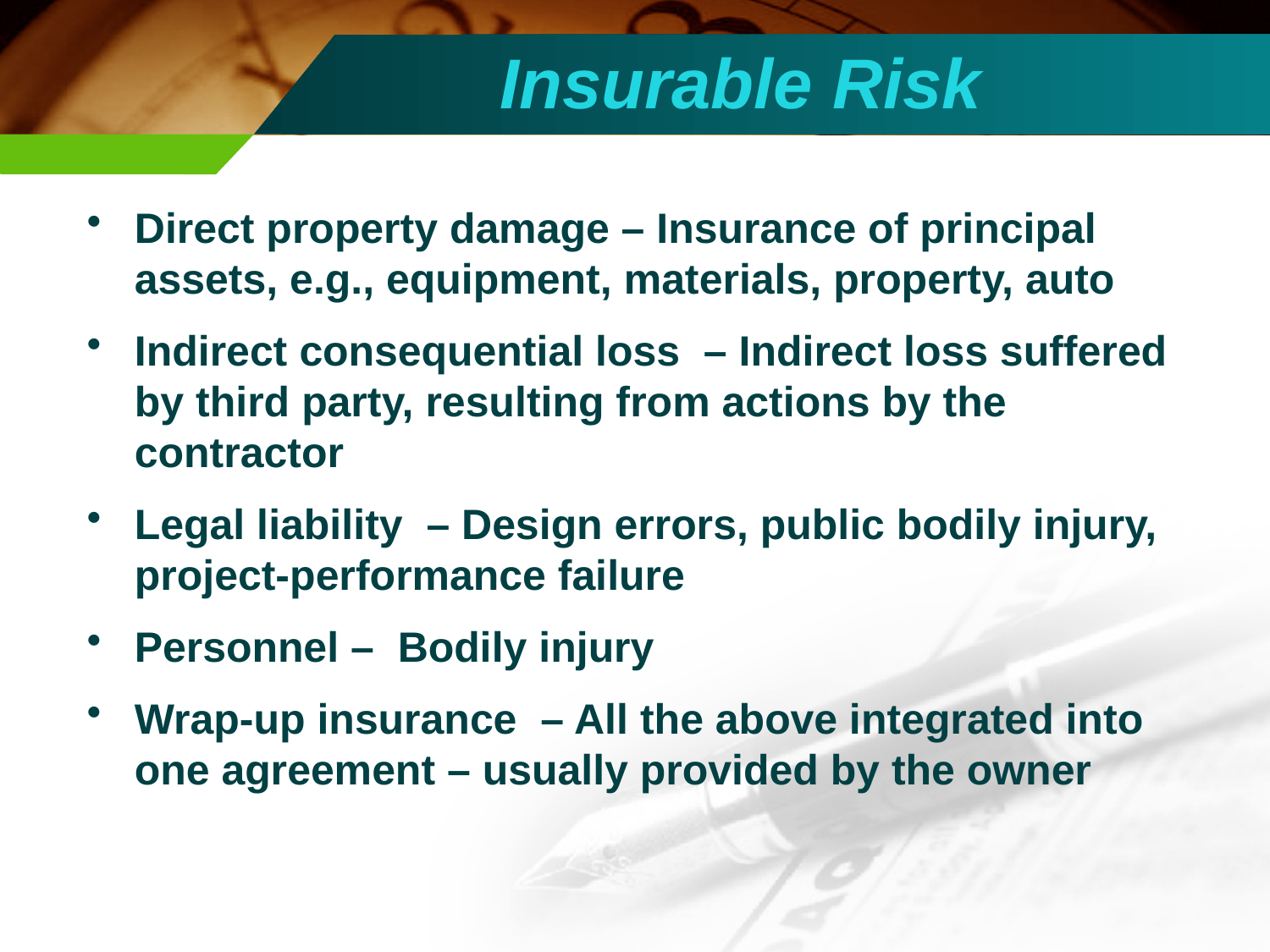

# Insurable Risk
Direct property damage – Insurance of principal assets, e.g., equipment, materials, property, auto
Indirect consequential loss  – Indirect loss suffered by third party, resulting from actions by the contractor
Legal liability  – Design errors, public bodily injury, project-performance failure
Personnel –  Bodily injury
Wrap-up insurance  – All the above integrated into one agreement – usually provided by the owner